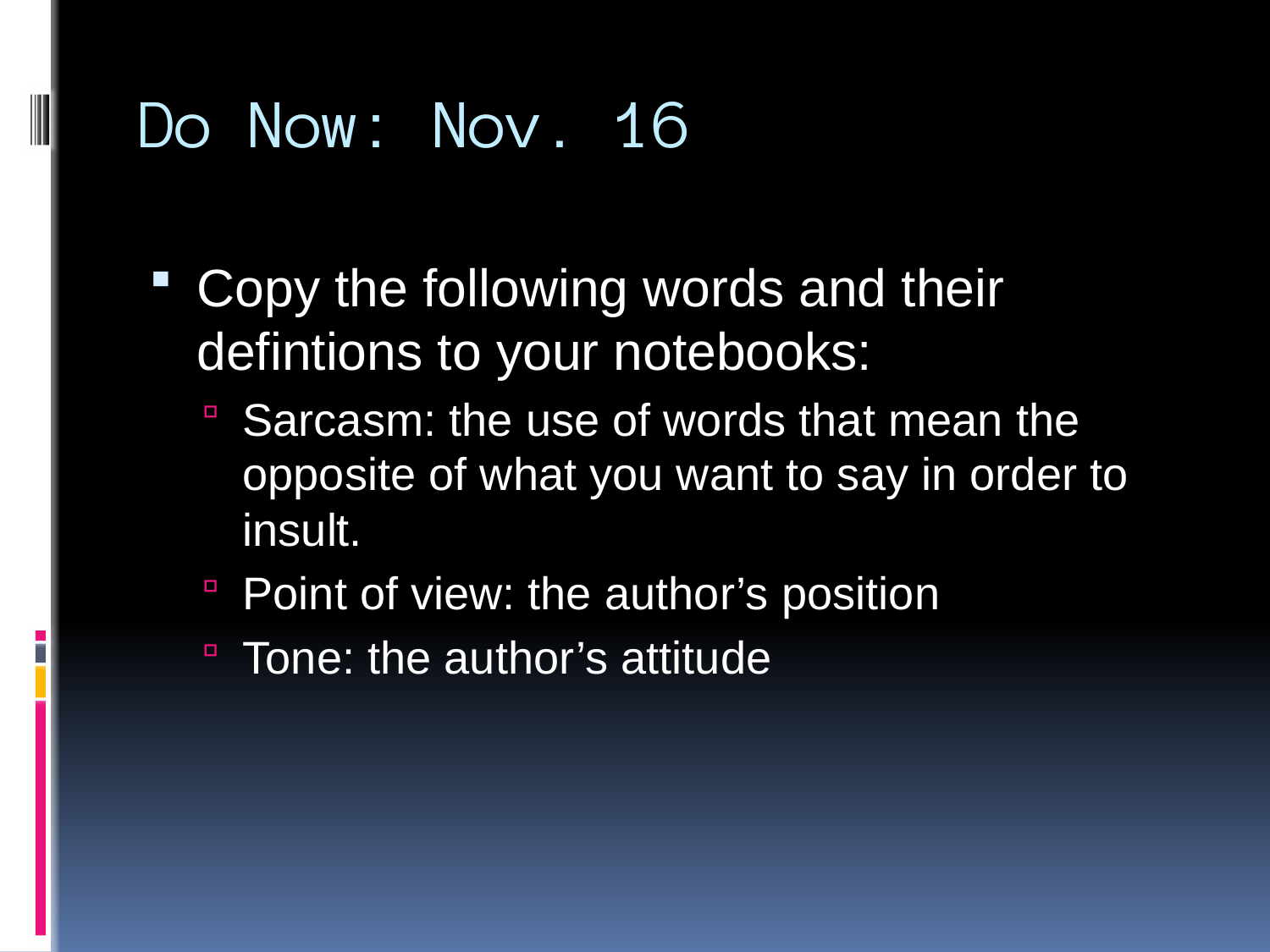

# Do Now: Nov. 16
Copy the following words and their defintions to your notebooks:
Sarcasm: the use of words that mean the opposite of what you want to say in order to insult.
Point of view: the author’s position
Tone: the author’s attitude